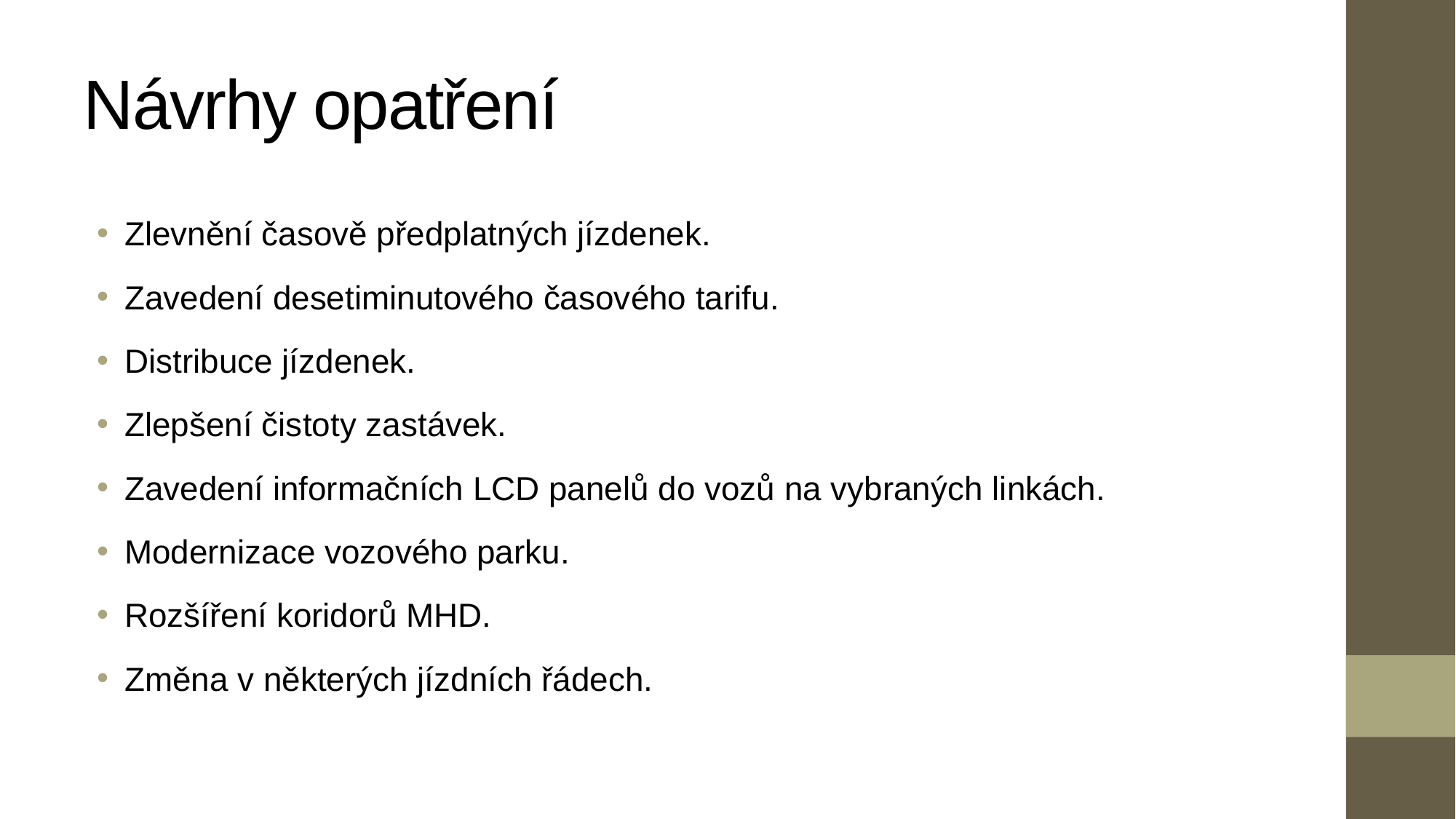

# Návrhy opatření
Zlevnění časově předplatných jízdenek.
Zavedení desetiminutového časového tarifu.
Distribuce jízdenek.
Zlepšení čistoty zastávek.
Zavedení informačních LCD panelů do vozů na vybraných linkách.
Modernizace vozového parku.
Rozšíření koridorů MHD.
Změna v některých jízdních řádech.